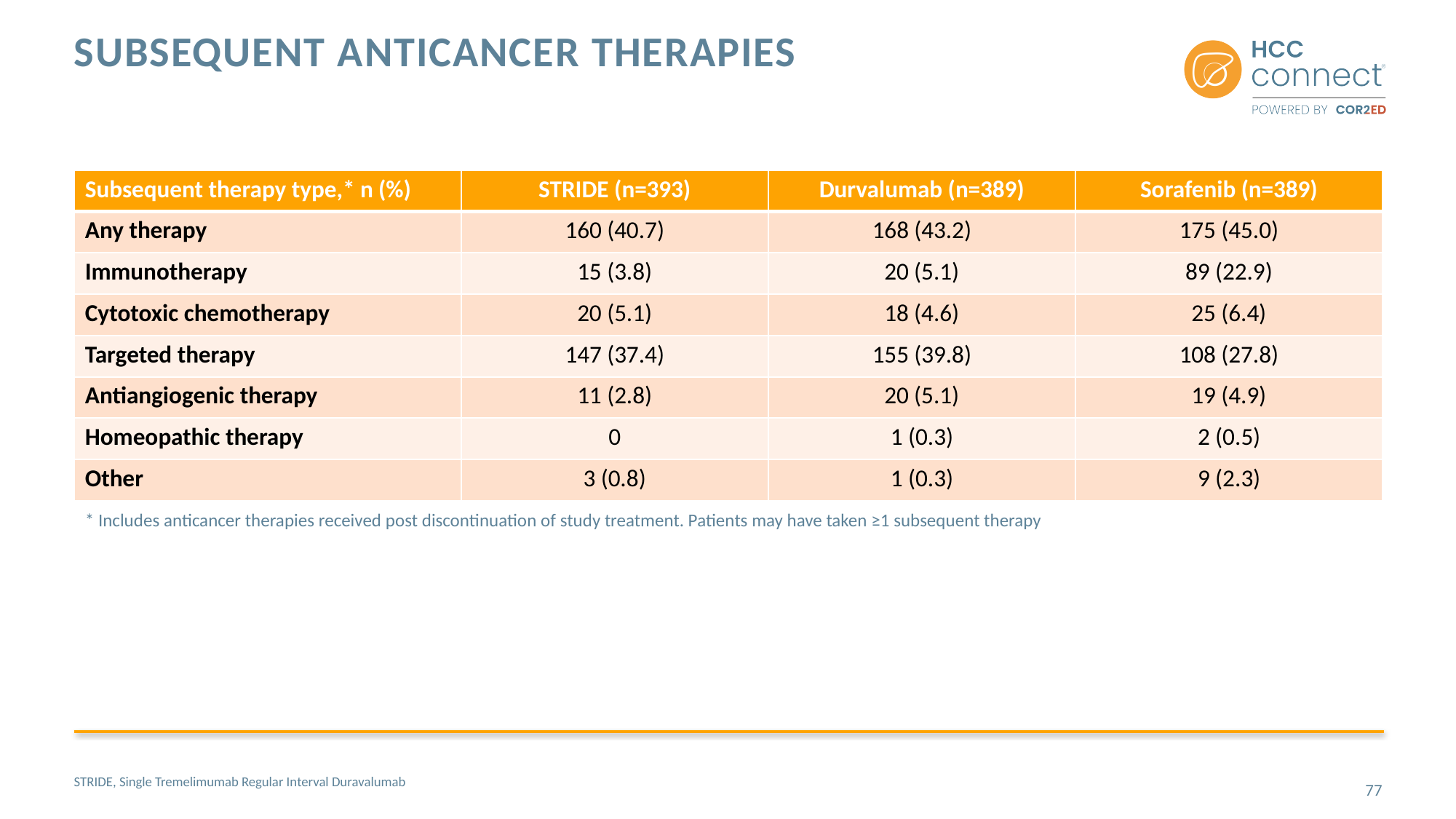

# Subsequent anticancer therapies
| Subsequent therapy type,\* n (%) | STRIDE (n=393) | Durvalumab (n=389) | Sorafenib (n=389) |
| --- | --- | --- | --- |
| Any therapy | 160 (40.7) | 168 (43.2) | 175 (45.0) |
| Immunotherapy | 15 (3.8) | 20 (5.1) | 89 (22.9) |
| Cytotoxic chemotherapy | 20 (5.1) | 18 (4.6) | 25 (6.4) |
| Targeted therapy | 147 (37.4) | 155 (39.8) | 108 (27.8) |
| Antiangiogenic therapy | 11 (2.8) | 20 (5.1) | 19 (4.9) |
| Homeopathic therapy | 0 | 1 (0.3) | 2 (0.5) |
| Other | 3 (0.8) | 1 (0.3) | 9 (2.3) |
| \* Includes anticancer therapies received post discontinuation of study treatment. Patients may have taken ≥1 subsequent therapy |  |  |  |
STRIDE, Single Tremelimumab Regular Interval Duravalumab
77